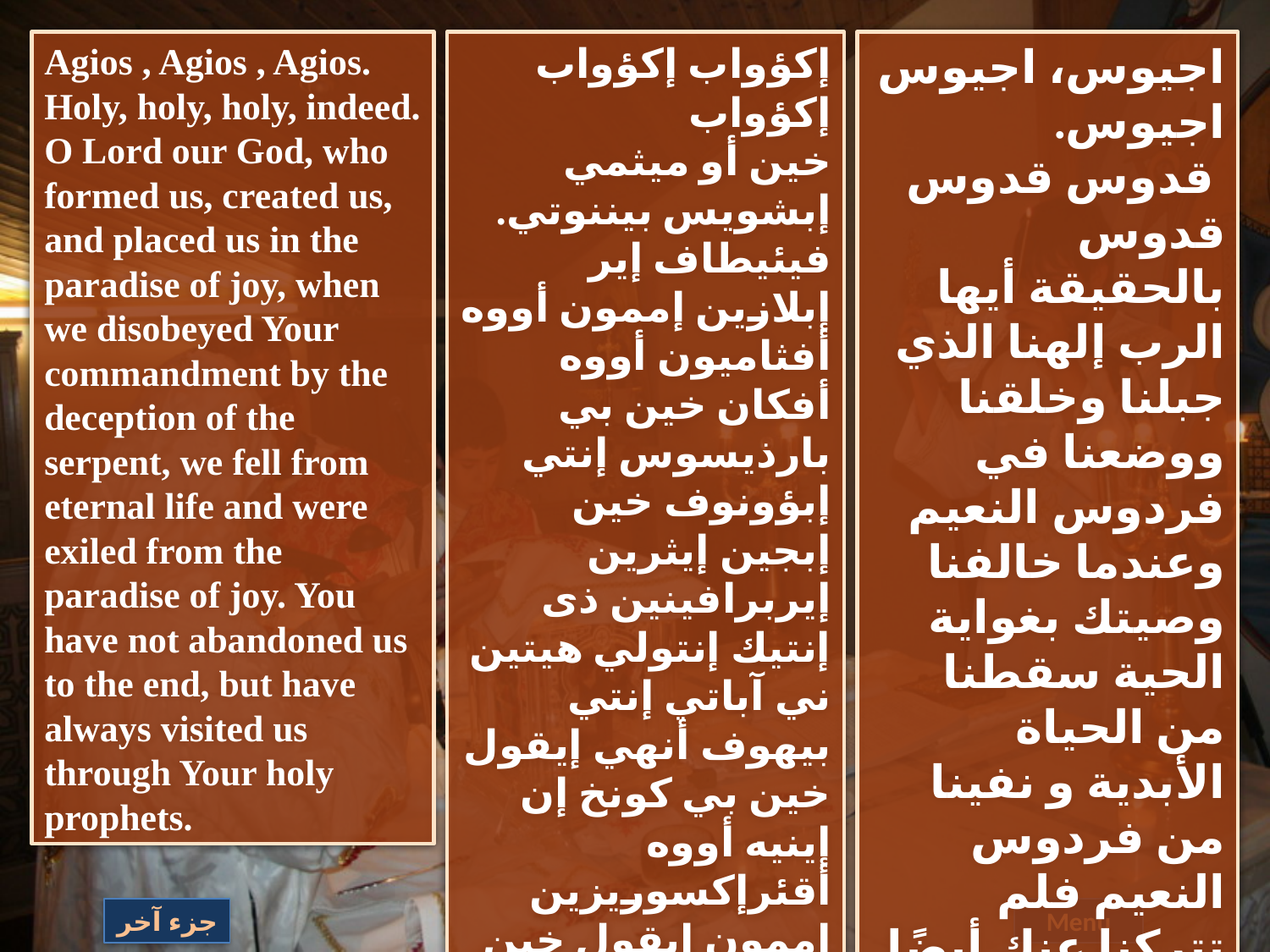

Agios , Agios , Agios. Holy, holy, holy, indeed. O Lord our God, who formed us, created us, and placed us in the paradise of joy, when we disobeyed Your commandment by the deception of the serpent, we fell from eternal life and were exiled from the paradise of joy. You have not abandoned us to the end, but have always visited us through Your holy prophets.
إكؤواب إكؤواب إكؤواب
خين أو ميثمي إبشويس بيننوتي. فيئيطاف إير إبلازين إممون أووه أفثاميون أووه أفكان خين بي بارذيسوس إنتي إبؤونوف خين إبجين إيثرين إيربرافينين ذى إنتيك إنتولي هيتين ني آباتي إنتي بيهوف أنهي إيقول خين بي كونخ إن إينيه أووه أقئرإكسوريزين إممون إيقول خين بي بارذيسوس إنتي إبؤونوف. إمبيك كان إنثوك أون شا إيقول آللا أك جيم بين شيني خين أو مون إيقول هيتين نيك إبروفيتيس إثؤواب.
اجيوس، اجيوس اجيوس.
 قدوس قدوس قدوس
بالحقيقة أيها الرب إلهنا الذي جبلنا وخلقنا ووضعنا في فردوس النعيم وعندما خالفنا وصيتك بغواية الحية سقطنا من الحياة الأبدية و نفينا من فردوس النعيم فلم تتركنا عنك أيضًا إلى الإنقضاء بل تعهدتنا دائمًا بأنبيائك القديسين
جزء آخر
Menu